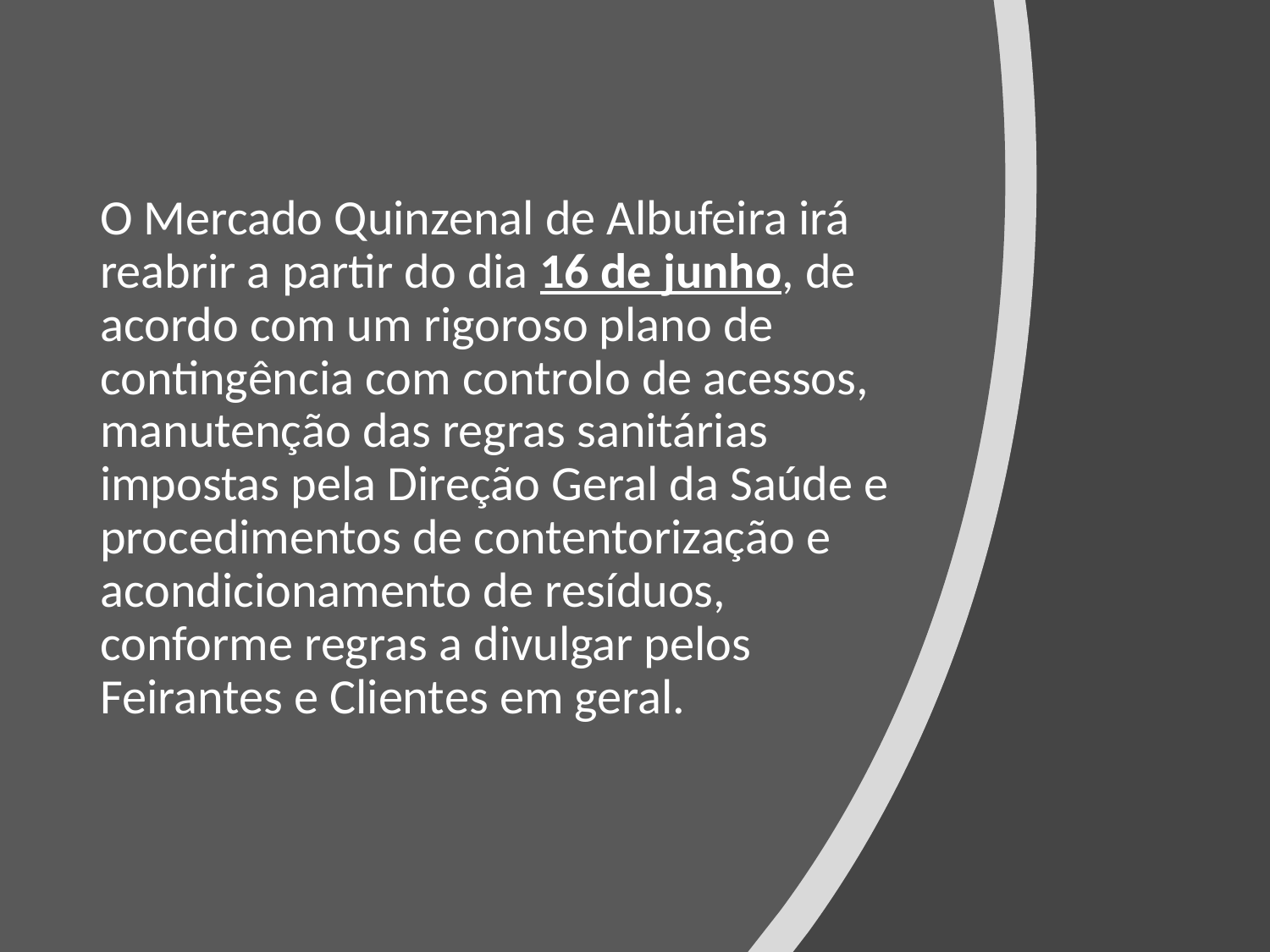

O Mercado Quinzenal de Albufeira irá reabrir a partir do dia 16 de junho, de acordo com um rigoroso plano de contingência com controlo de acessos, manutenção das regras sanitárias impostas pela Direção Geral da Saúde e procedimentos de contentorização e acondicionamento de resíduos, conforme regras a divulgar pelos Feirantes e Clientes em geral.